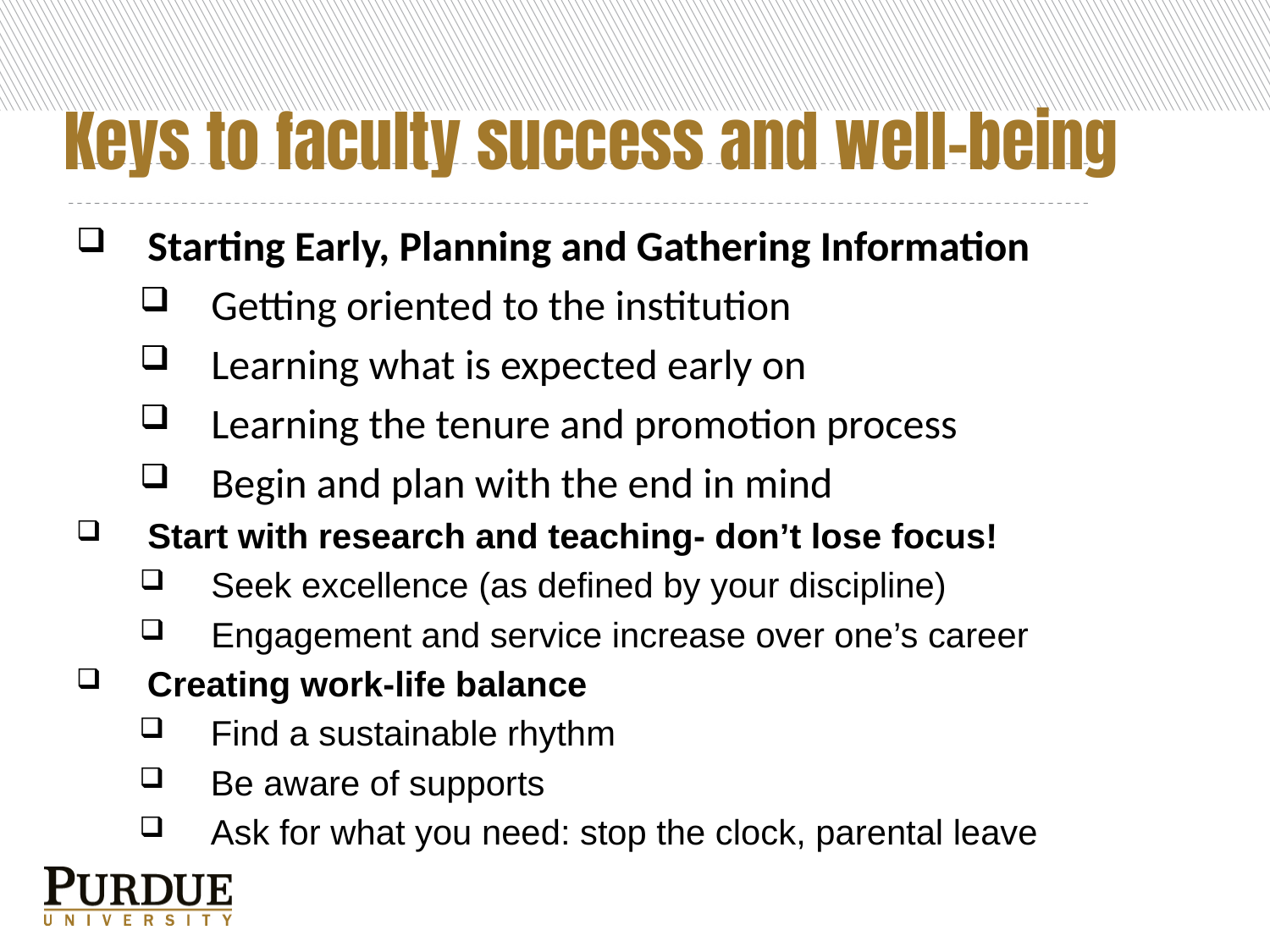

# Keys to faculty success and well-being
Starting Early, Planning and Gathering Information
Getting oriented to the institution
Learning what is expected early on
Learning the tenure and promotion process
Begin and plan with the end in mind
Start with research and teaching- don’t lose focus!
Seek excellence (as defined by your discipline)
Engagement and service increase over one’s career
Creating work-life balance
Find a sustainable rhythm
Be aware of supports
Ask for what you need: stop the clock, parental leave